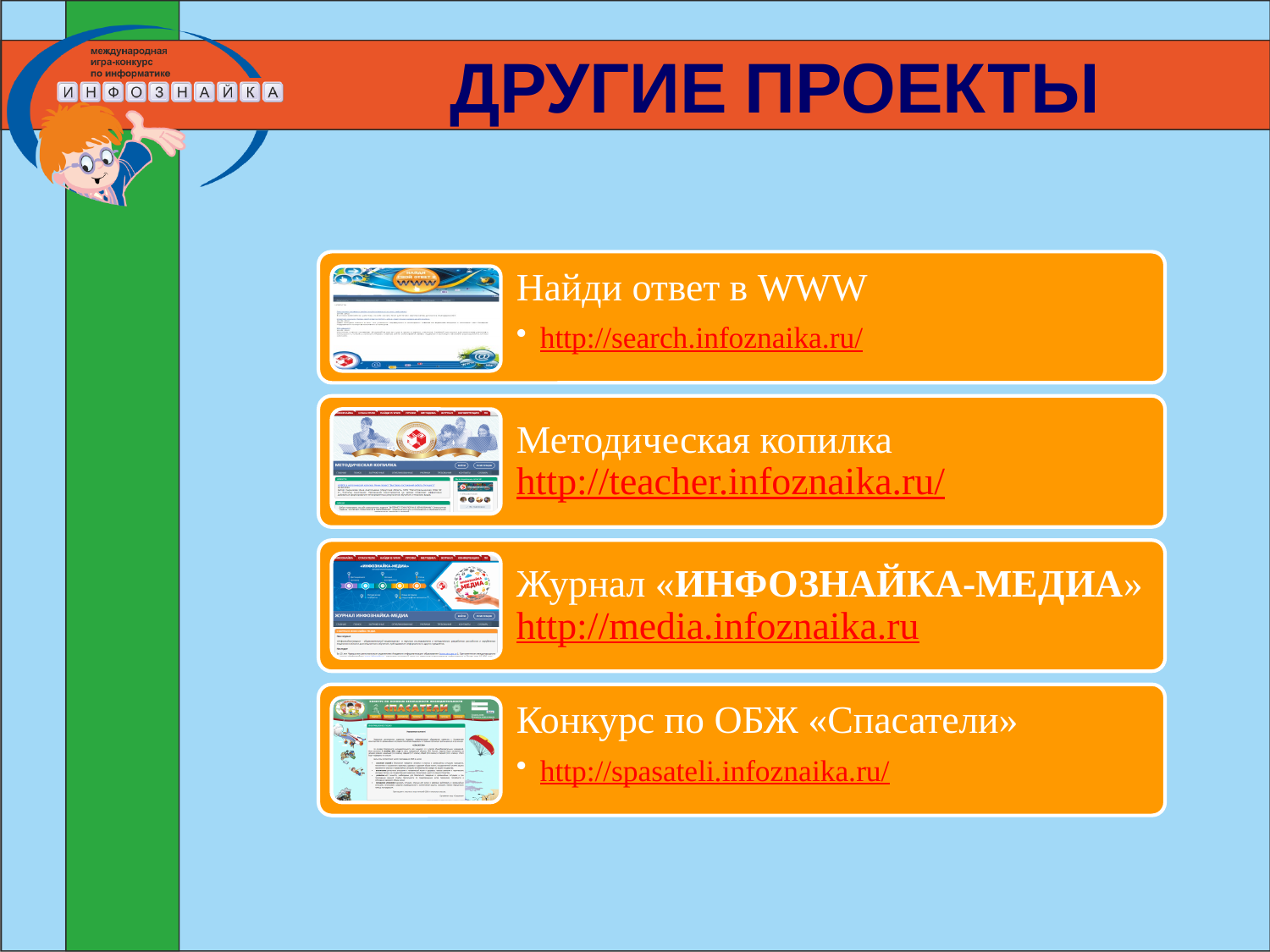

ДРУГИЕ ПРОЕКТЫ
Найди ответ в WWW
http://search.infoznaika.ru/
Методическая копилка
http://teacher.infoznaika.ru/
Журнал «ИНФОЗНАЙКА-МЕДИА»
http://media.infoznaika.ru
Конкурс по ОБЖ «Спасатели»
http://spasateli.infoznaika.ru/